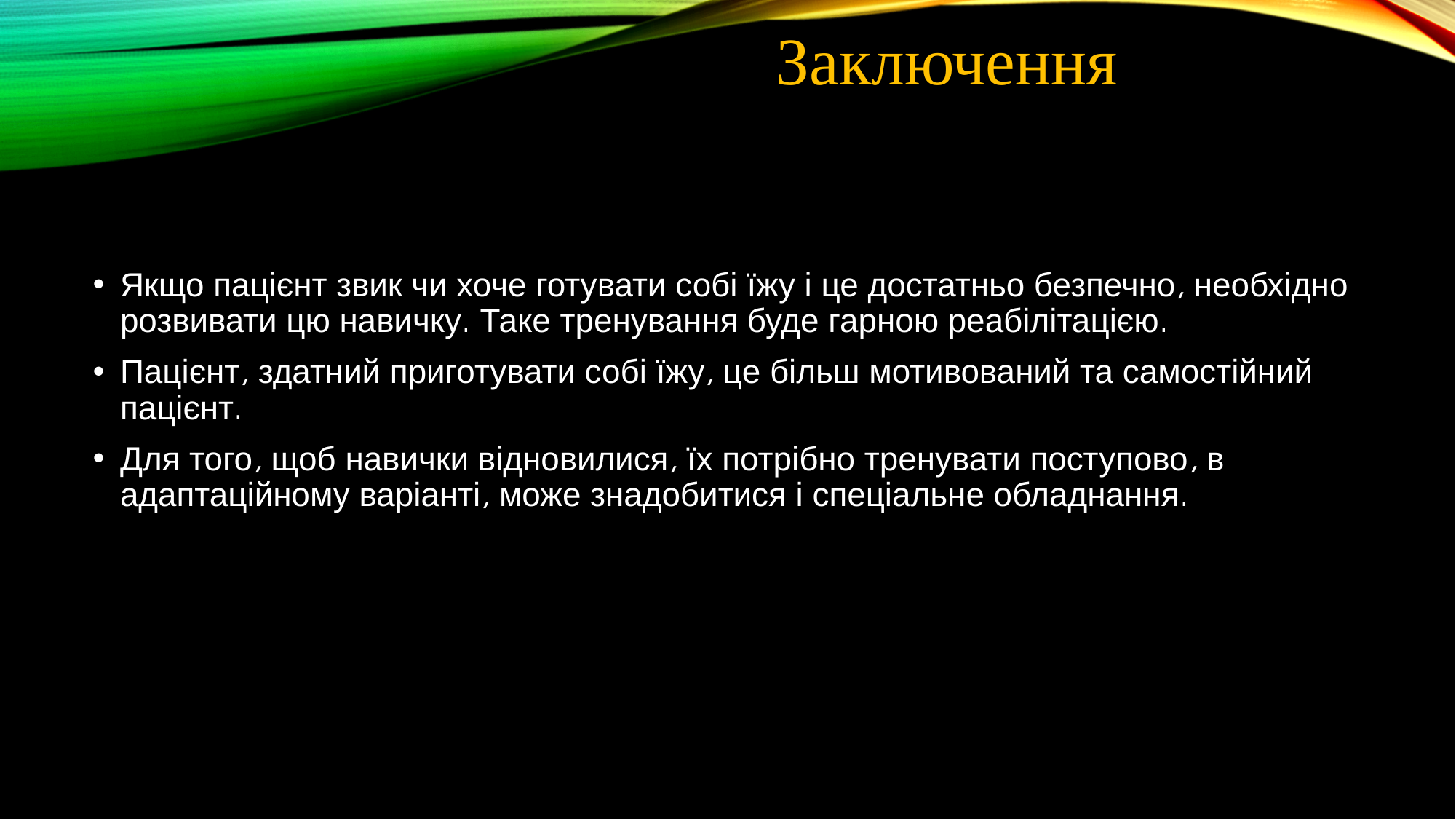

Заключення
Якщо пацієнт звик чи хоче готувати собі їжу і це достатньо безпечно, необхідно розвивати цю навичку. Таке тренування буде гарною реабілітацією.
Пацієнт, здатний приготувати собі їжу, це більш мотивований та самостійний пацієнт.
Для того, щоб навички відновилися, їх потрібно тренувати поступово, в адаптаційному варіанті, може знадобитися і спеціальне обладнання.